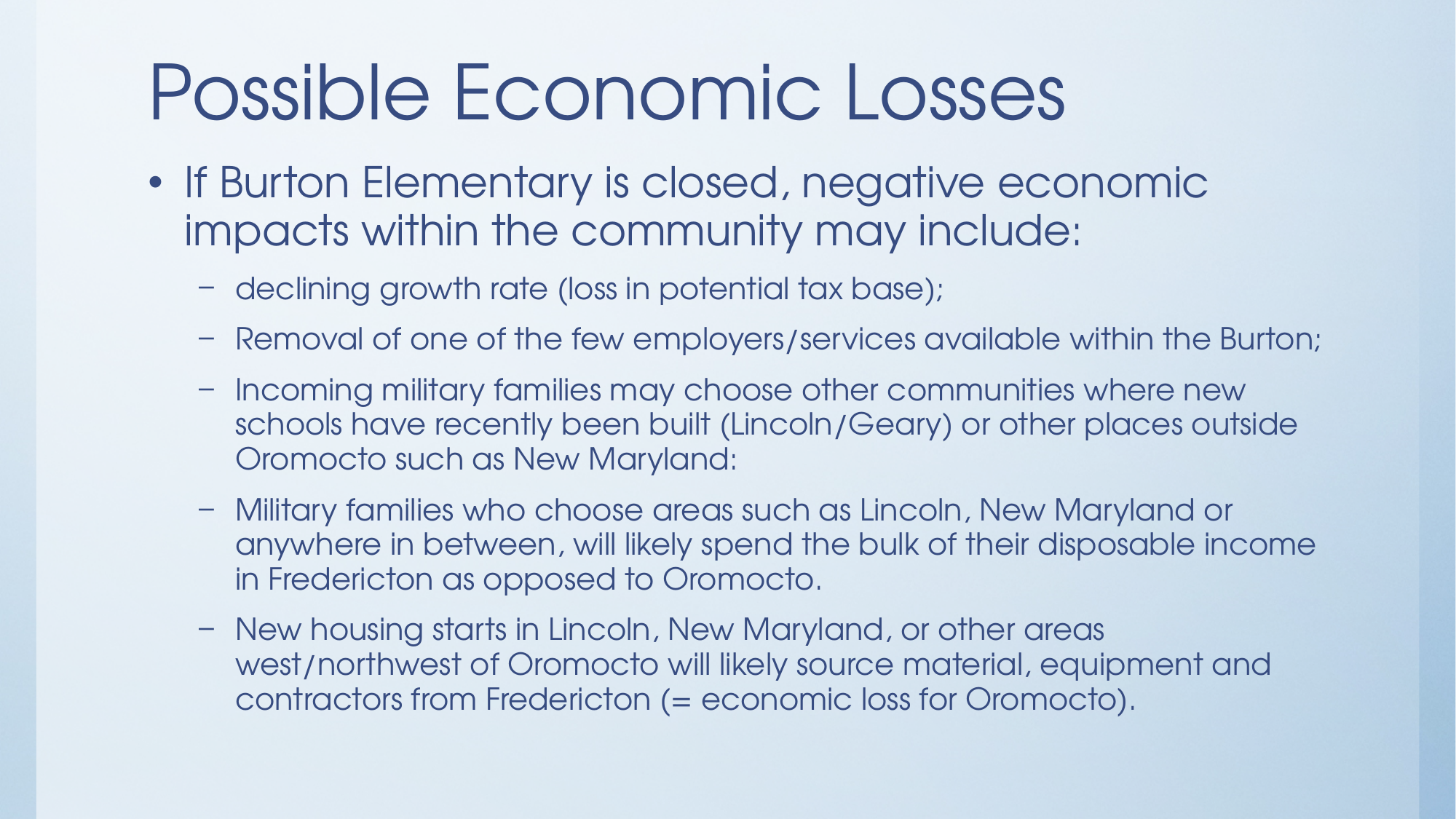

# Possible Economic Losses
If Burton Elementary is closed, negative economic impacts within the community may include:
declining growth rate (loss in potential tax base);
Removal of one of the few employers/services available within the Burton;
Incoming military families may choose other communities where new schools have recently been built (Lincoln/Geary) or other places outside Oromocto such as New Maryland:
Military families who choose areas such as Lincoln, New Maryland or anywhere in between, will likely spend the bulk of their disposable income in Fredericton as opposed to Oromocto.
New housing starts in Lincoln, New Maryland, or other areas west/northwest of Oromocto will likely source material, equipment and contractors from Fredericton (= economic loss for Oromocto).